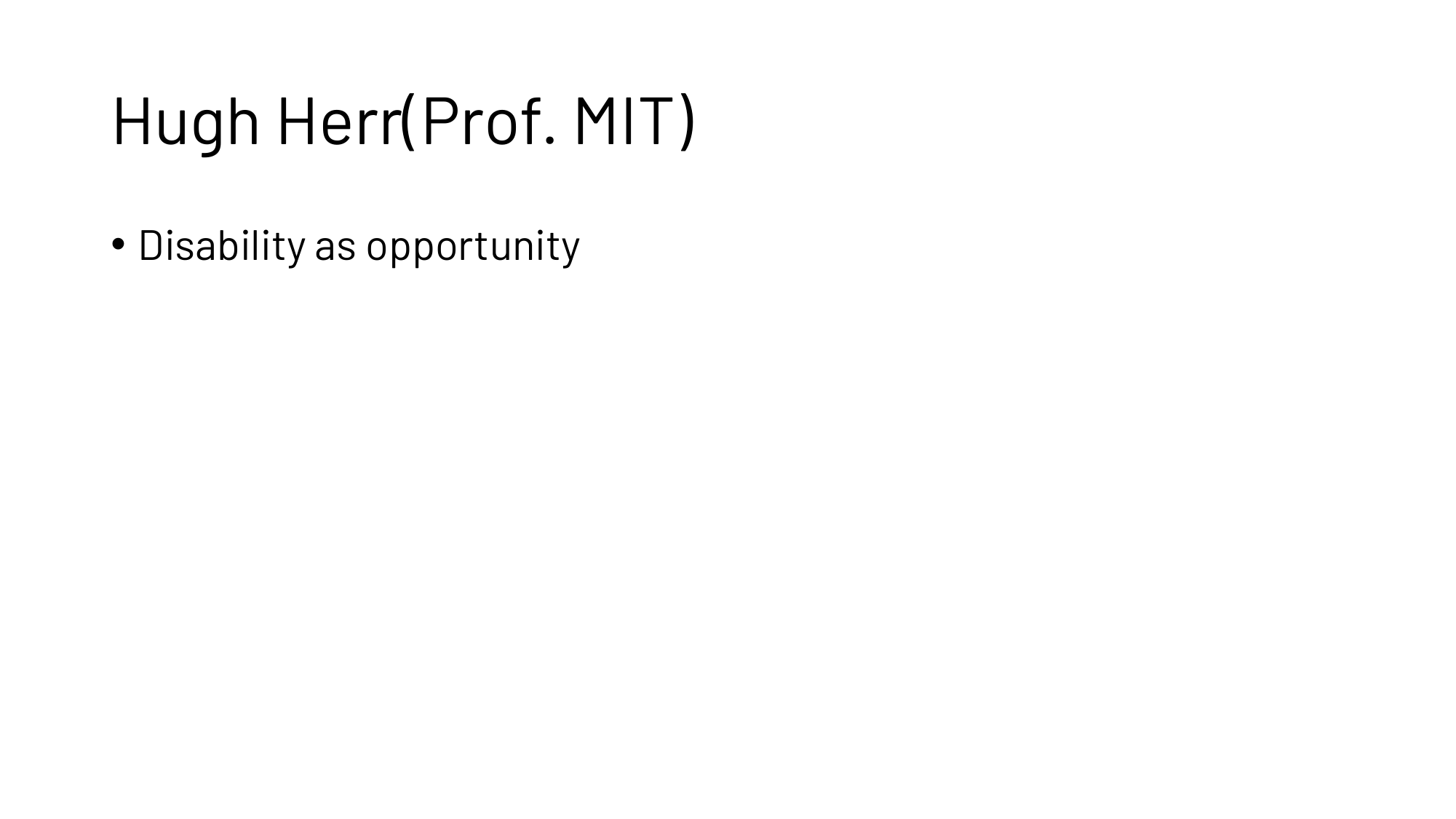

# Hugh Herr(Prof. MIT)
Disability as opportunity